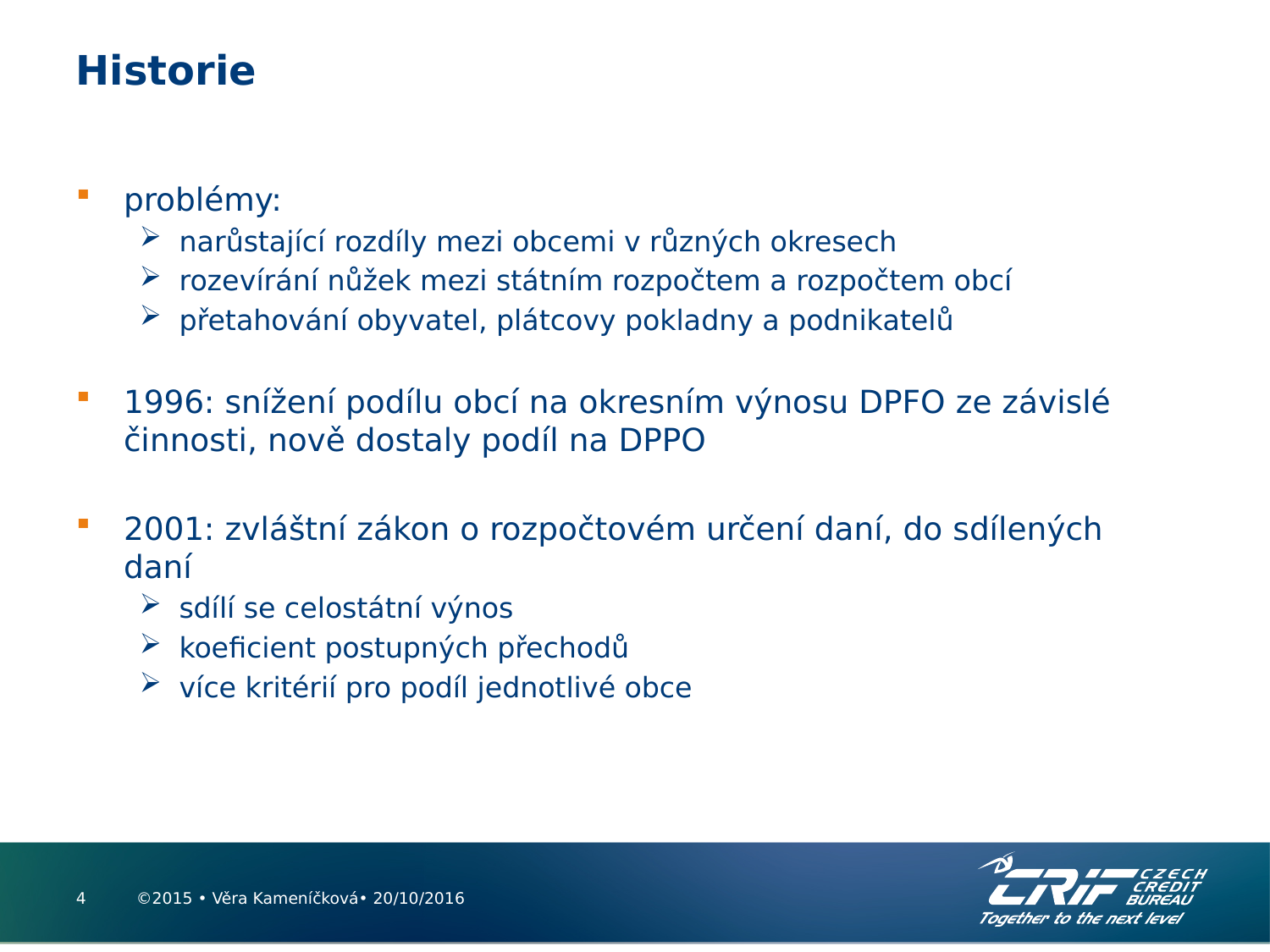

# Historie
problémy:
narůstající rozdíly mezi obcemi v různých okresech
rozevírání nůžek mezi státním rozpočtem a rozpočtem obcí
přetahování obyvatel, plátcovy pokladny a podnikatelů

1996: snížení podílu obcí na okresním výnosu DPFO ze závislé činnosti, nově dostaly podíl na DPPO

2001: zvláštní zákon o rozpočtovém určení daní, do sdílených daní
sdílí se celostátní výnos
koeficient postupných přechodů
více kritérií pro podíl jednotlivé obce

4
©2015 • Věra Kameníčková• 20/10/2016